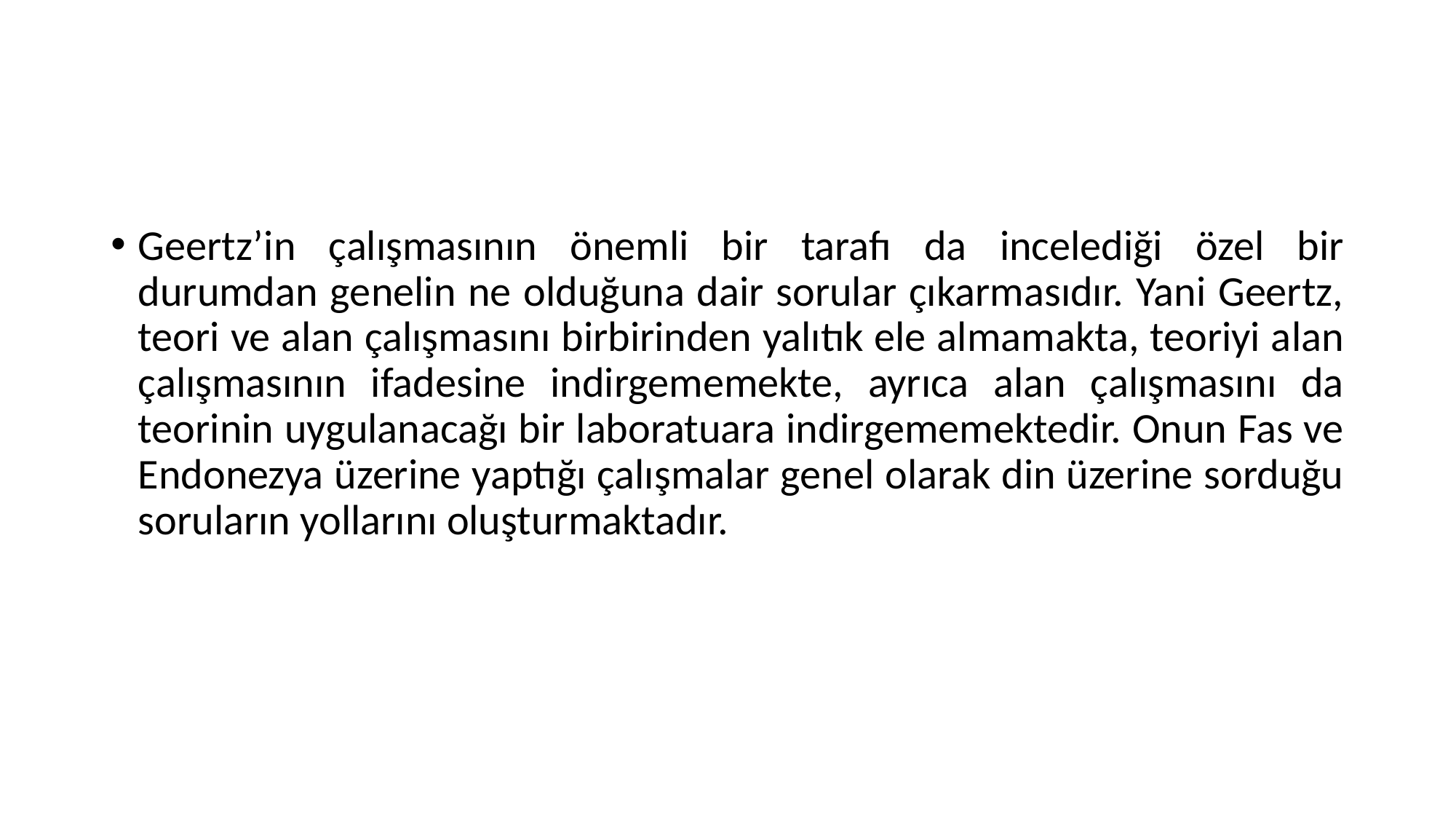

Geertz’in çalışmasının önemli bir tarafı da incelediği özel bir durumdan genelin ne olduğuna dair sorular çıkarmasıdır. Yani Geertz, teori ve alan çalışmasını birbirinden yalıtık ele almamakta, teoriyi alan çalışmasının ifadesine indirgememekte, ayrıca alan çalışmasını da teorinin uygulanacağı bir laboratuara indirgememektedir. Onun Fas ve Endonezya üzerine yaptığı çalışmalar genel olarak din üzerine sorduğu soruların yollarını oluşturmaktadır.